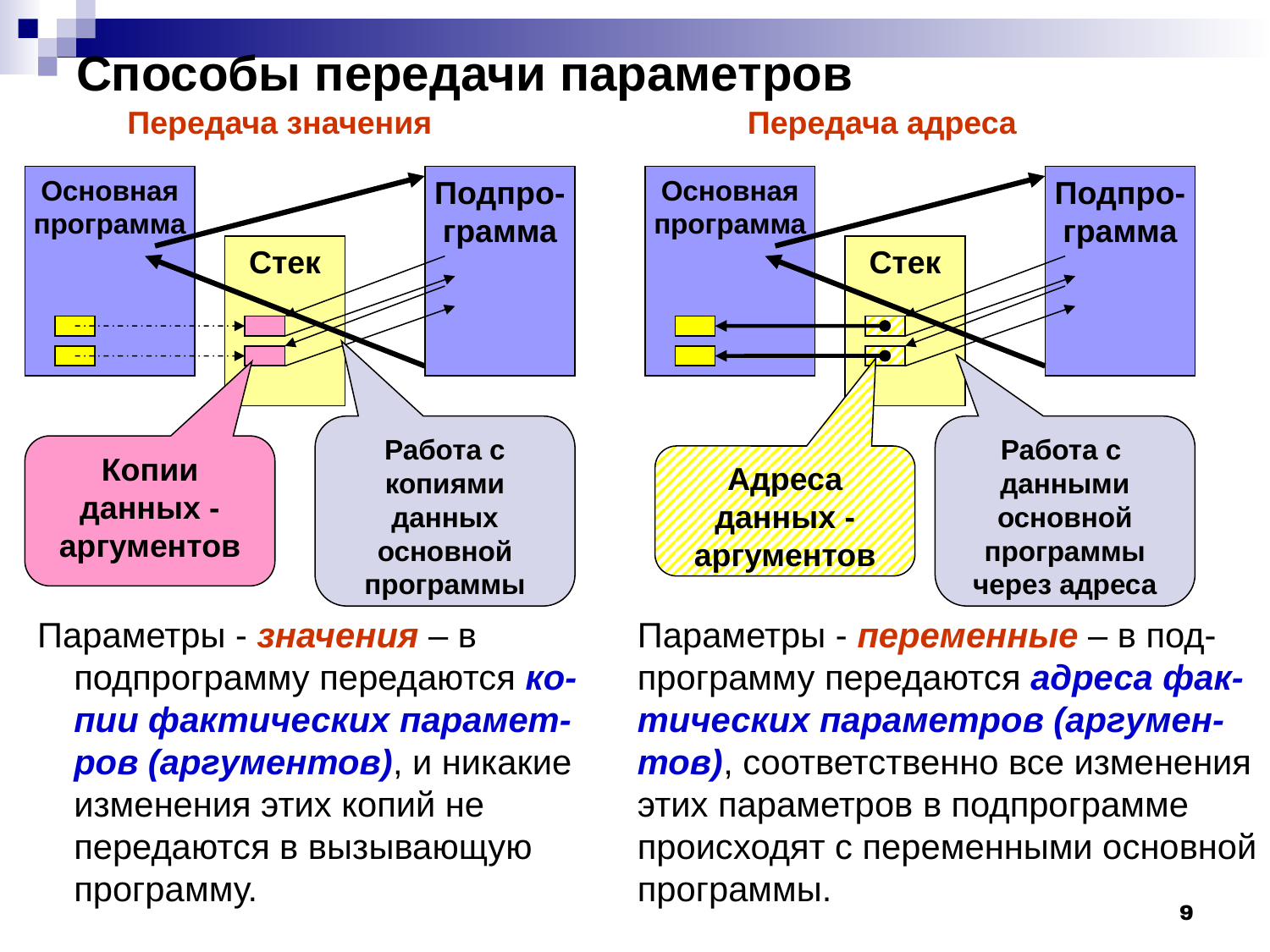

# Способы передачи параметров
Передача значения
Передача адреса
Основная
программа
Подпро-
грамма
Основная
программа
Подпро-
грамма

Стек
Стек

Работа с копиями данных основной программы
Работа с  данными основной программы через адреса
Копии
данных - аргументов
Адреса данных - аргументов
Параметры - значения – в подпрограмму передаются ко-пии фактических парамет-ров (аргументов), и никакие изменения этих копий не передаются в вызывающую программу.
Параметры - переменные – в под-программу передаются адреса фак-тических параметров (аргумен-тов), соответственно все изменения этих параметров в подпрограмме происходят с переменными основной программы.
9